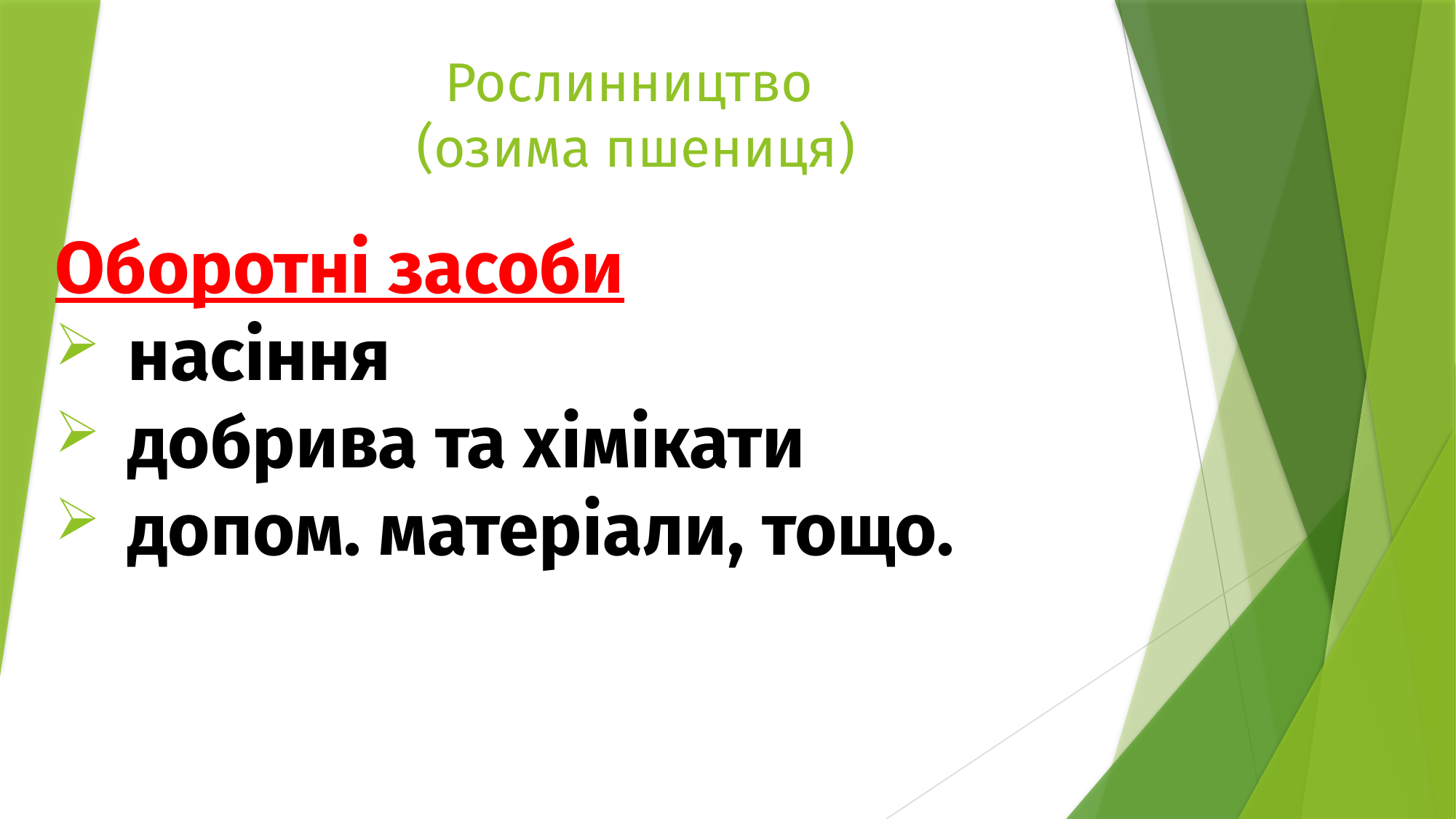

# Рослинництво (озима пшениця)
Оборотні засоби
насіння
добрива та хімікати
допом. матеріали, тощо.